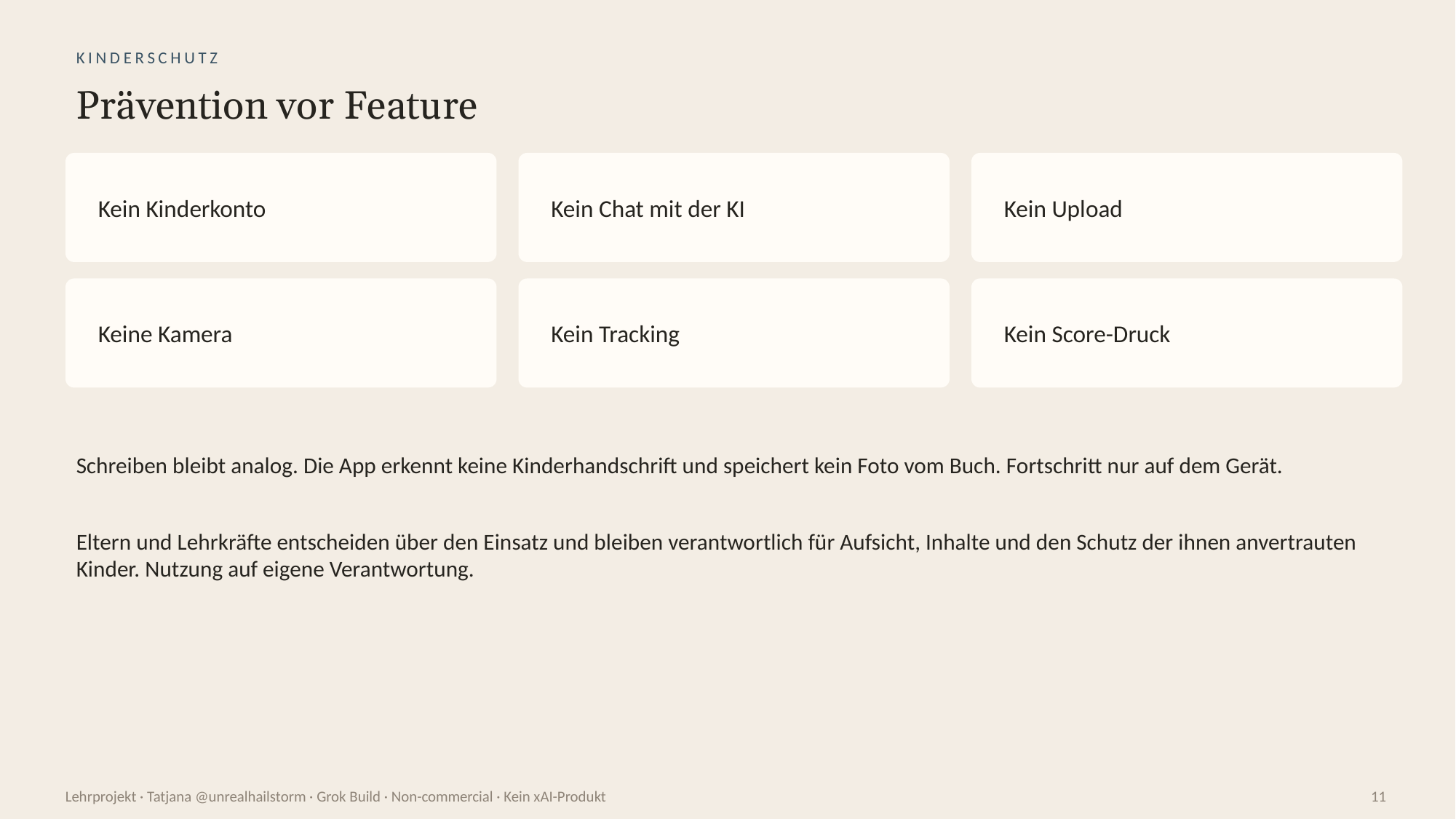

KINDERSCHUTZ
Prävention vor Feature

Kein Kinderkonto
Kein Chat mit der KI
Kein Upload

Keine Kamera
Kein Tracking
Kein Score-Druck
Schreiben bleibt analog. Die App erkennt keine Kinderhandschrift und speichert kein Foto vom Buch. Fortschritt nur auf dem Gerät.
Eltern und Lehrkräfte entscheiden über den Einsatz und bleiben verantwortlich für Aufsicht, Inhalte und den Schutz der ihnen anvertrauten Kinder. Nutzung auf eigene Verantwortung.
Lehrprojekt · Tatjana @unrealhailstorm · Grok Build · Non-commercial · Kein xAI-Produkt
11